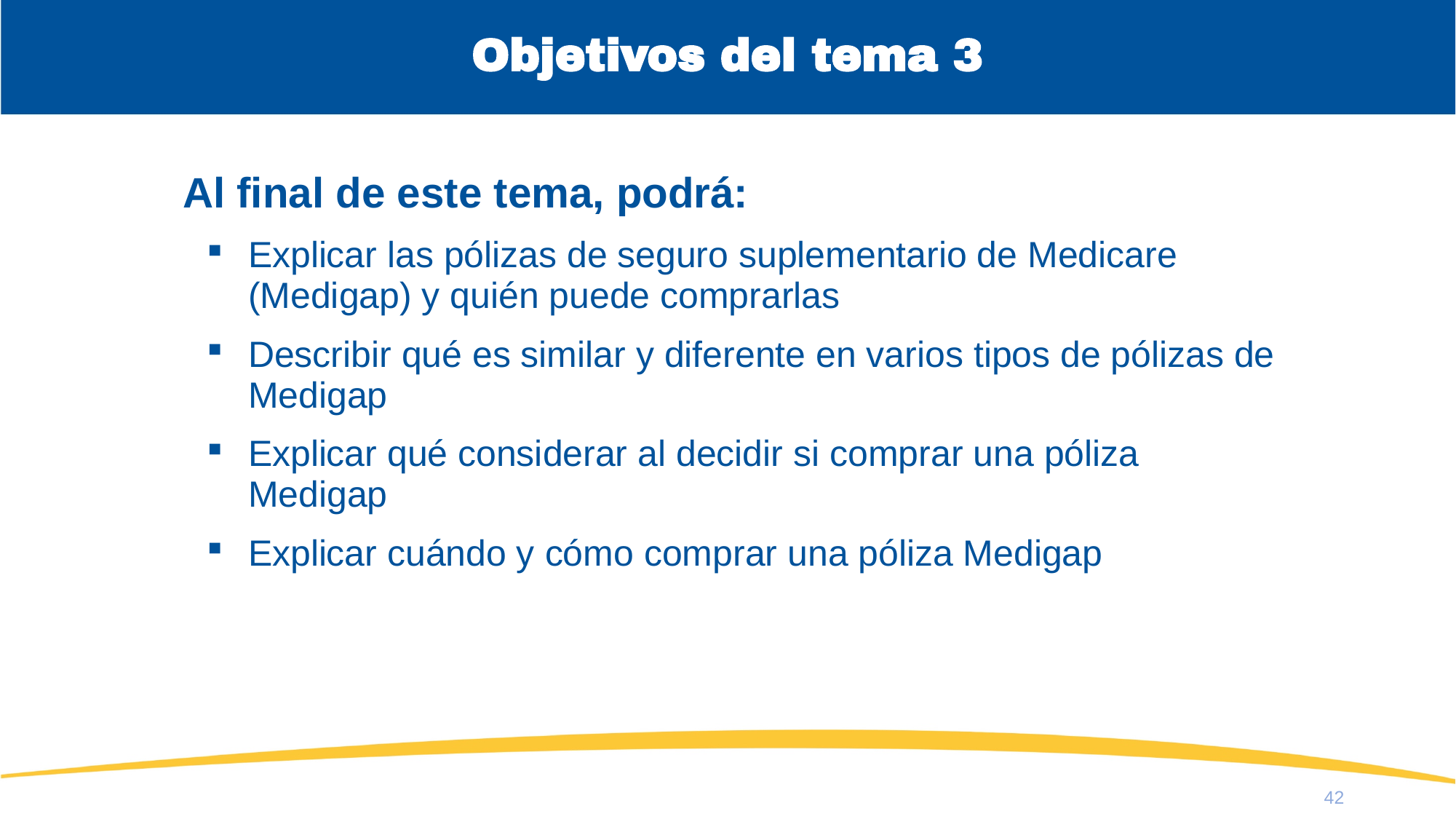

# Objetivos del tema 3
Al final de este tema, podrá:
Explicar las pólizas de seguro suplementario de Medicare (Medigap) y quién puede comprarlas
Describir qué es similar y diferente en varios tipos de pólizas de Medigap
Explicar qué considerar al decidir si comprar una póliza Medigap
Explicar cuándo y cómo comprar una póliza Medigap
42